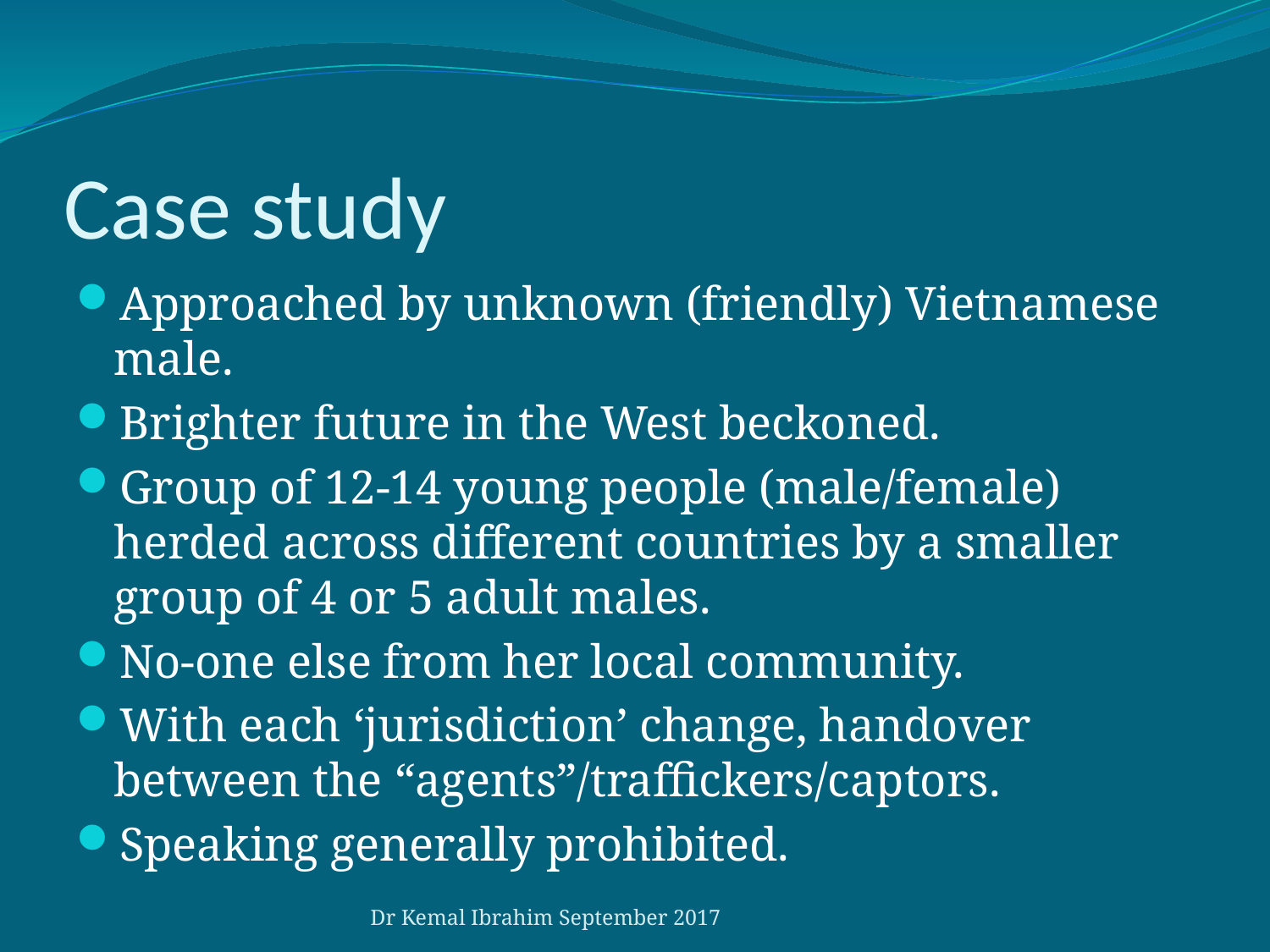

# Case study
Approached by unknown (friendly) Vietnamese male.
Brighter future in the West beckoned.
Group of 12-14 young people (male/female) herded across different countries by a smaller group of 4 or 5 adult males.
No-one else from her local community.
With each ‘jurisdiction’ change, handover between the “agents”/traffickers/captors.
Speaking generally prohibited.
Dr Kemal Ibrahim September 2017